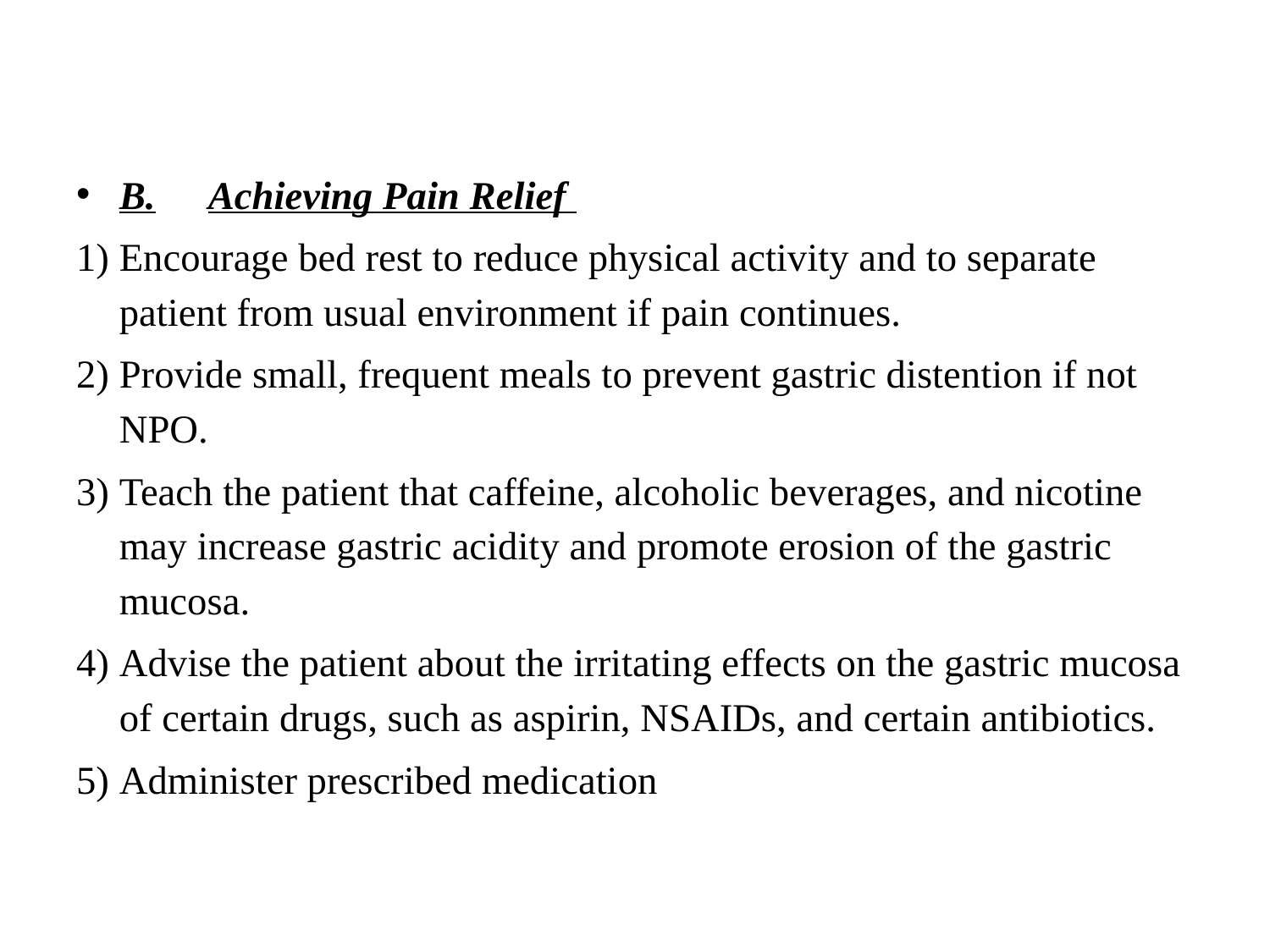

#
B.	Achieving Pain Relief
Encourage bed rest to reduce physical activity and to separate patient from usual environment if pain continues.
Provide small, frequent meals to prevent gastric distention if not NPO.
Teach the patient that caffeine, alcoholic beverages, and nicotine may increase gastric acidity and promote erosion of the gastric mucosa.
Advise the patient about the irritating effects on the gastric mucosa of certain drugs, such as aspirin, NSAIDs, and certain antibiotics.
Administer prescribed medication